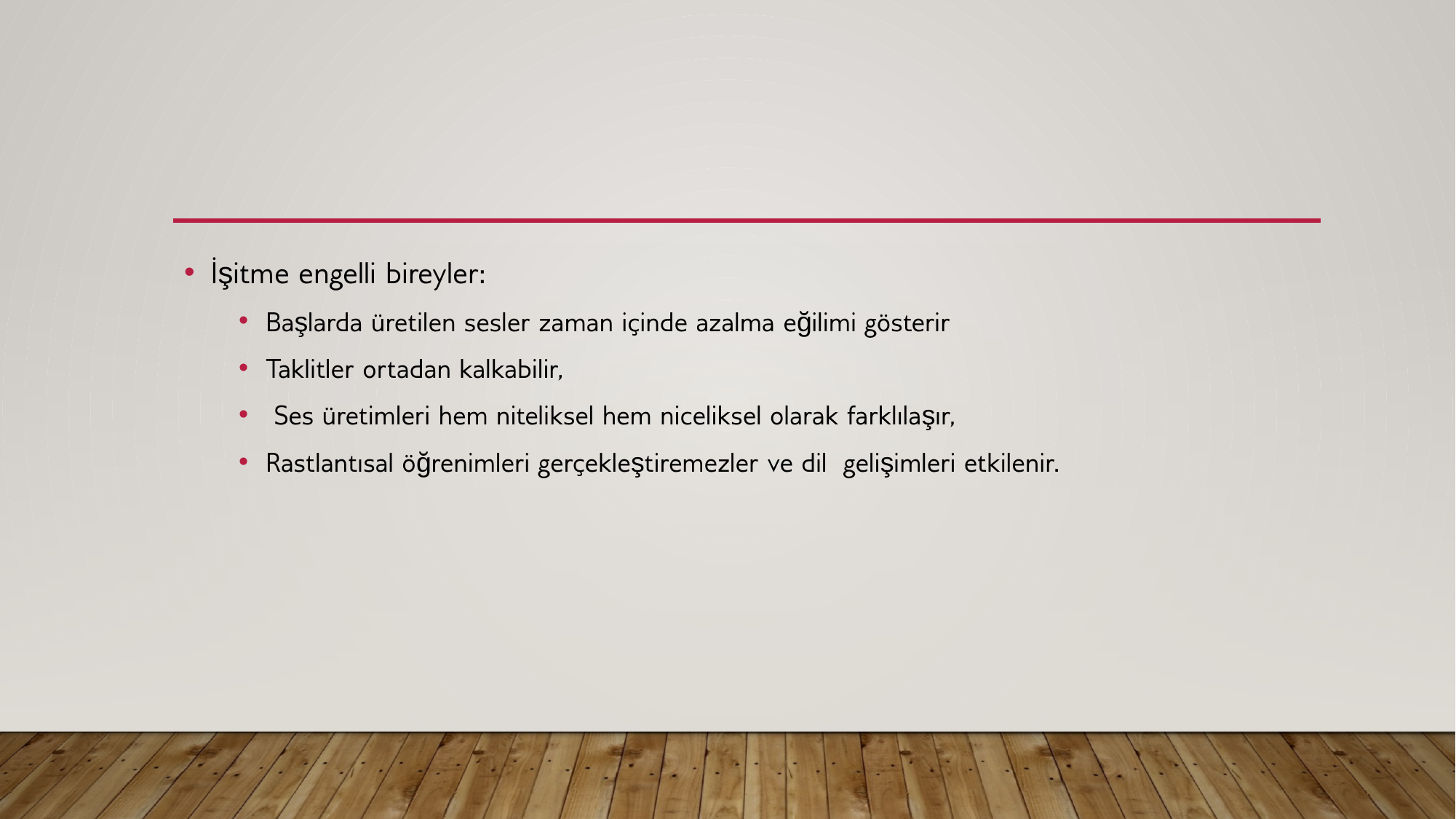

#
İşitme engelli bireyler:
Başlarda üretilen sesler zaman içinde azalma eğilimi gösterir
Taklitler ortadan kalkabilir,
 Ses üretimleri hem niteliksel hem niceliksel olarak farklılaşır,
Rastlantısal öğrenimleri gerçekleştiremezler ve dil  gelişimleri etkilenir.